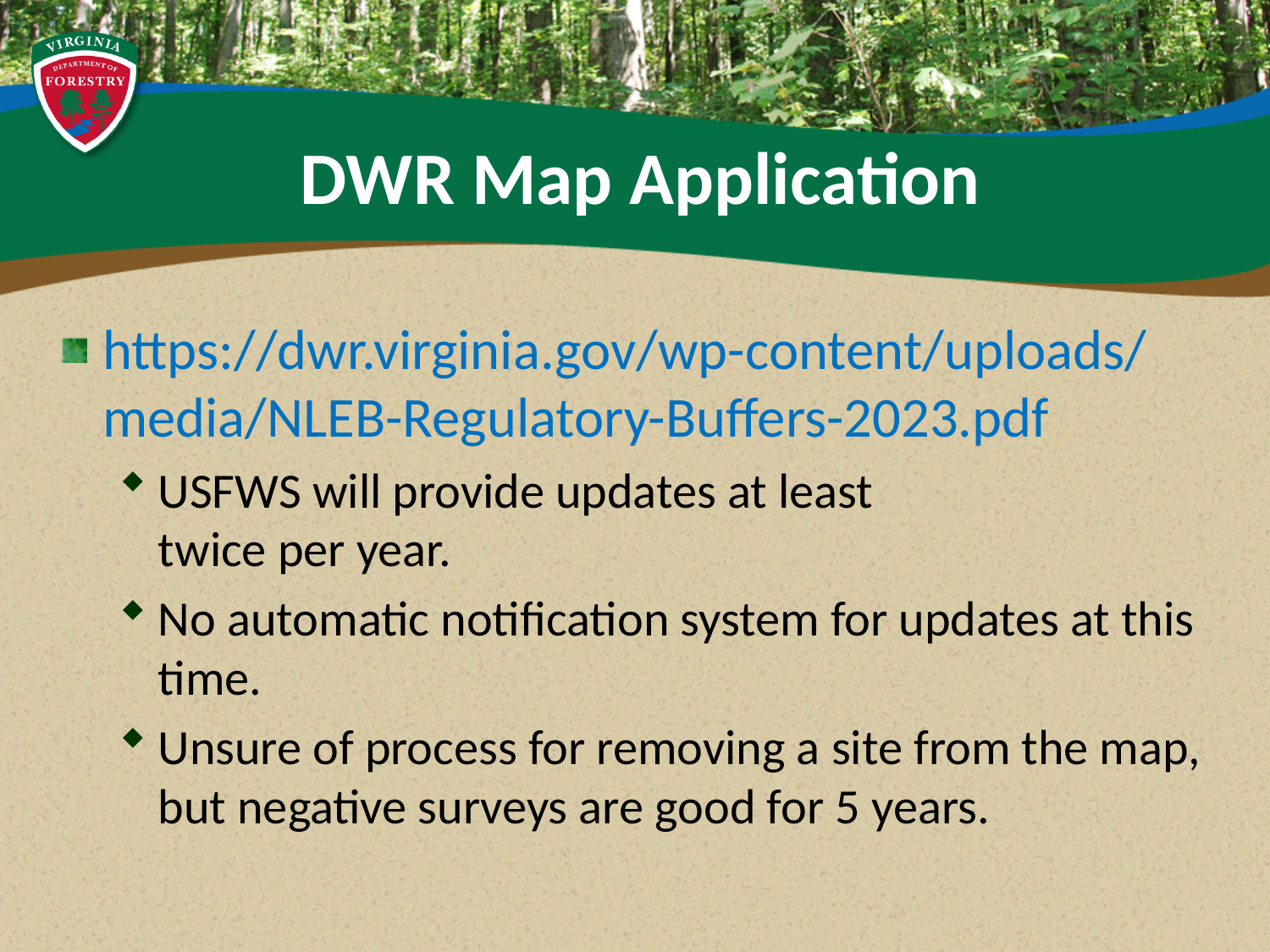

# DWR Map Application
https://dwr.virginia.gov/wp-content/uploads/media/NLEB-Regulatory-Buffers-2023.pdf
USFWS will provide updates at least
twice per year.
No automatic notification system for updates at this time.
Unsure of process for removing a site from the map, but negative surveys are good for 5 years.